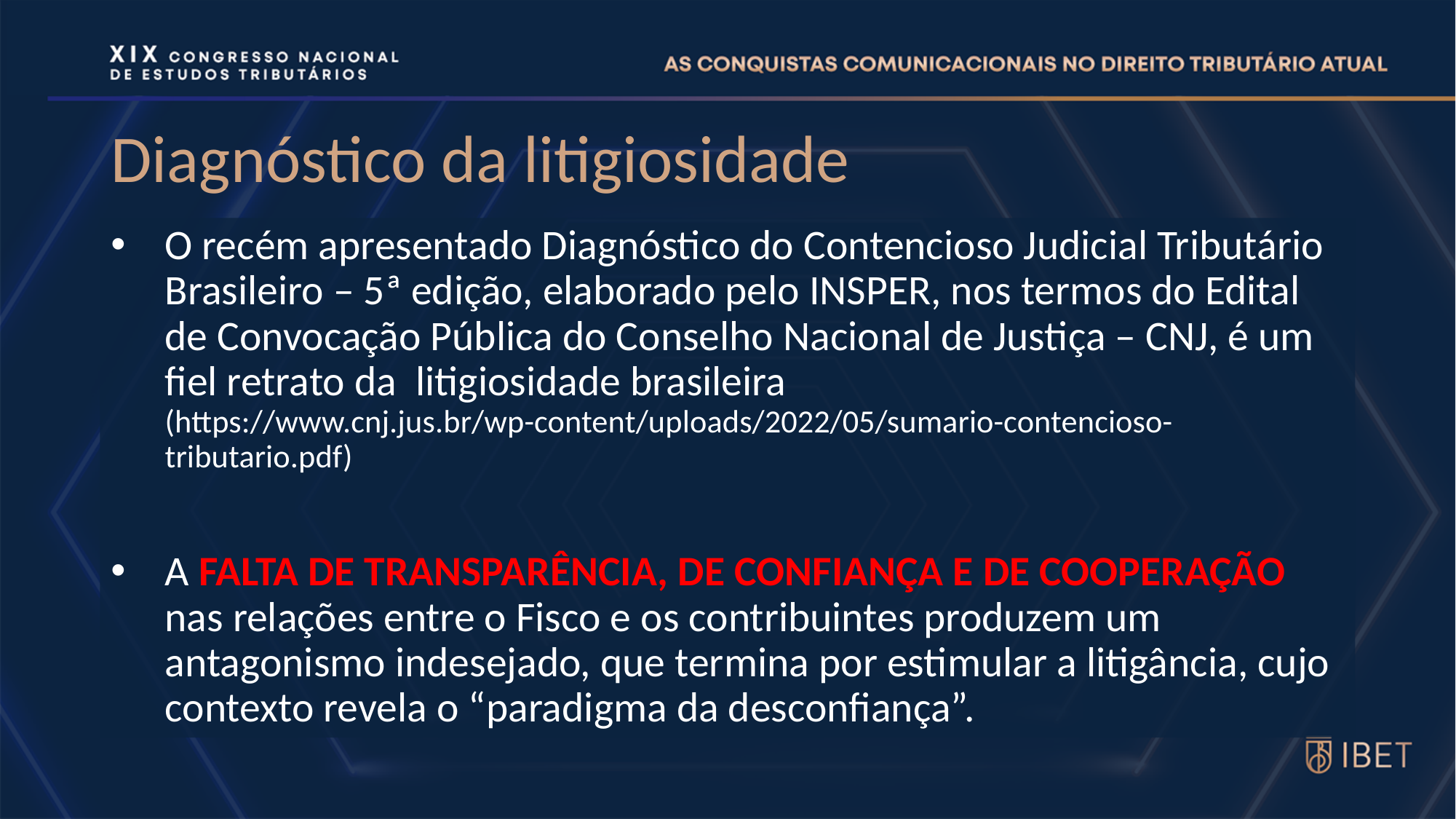

# Diagnóstico da litigiosidade
O recém apresentado Diagnóstico do Contencioso Judicial Tributário Brasileiro – 5ª edição, elaborado pelo INSPER, nos termos do Edital de Convocação Pública do Conselho Nacional de Justiça – CNJ, é um fiel retrato da  litigiosidade brasileira (https://www.cnj.jus.br/wp-content/uploads/2022/05/sumario-contencioso-tributario.pdf)

A FALTA DE TRANSPARÊNCIA, DE CONFIANÇA E DE COOPERAÇÃO nas relações entre o Fisco e os contribuintes produzem um antagonismo indesejado, que termina por estimular a litigância, cujo contexto revela o “paradigma da desconfiança”.